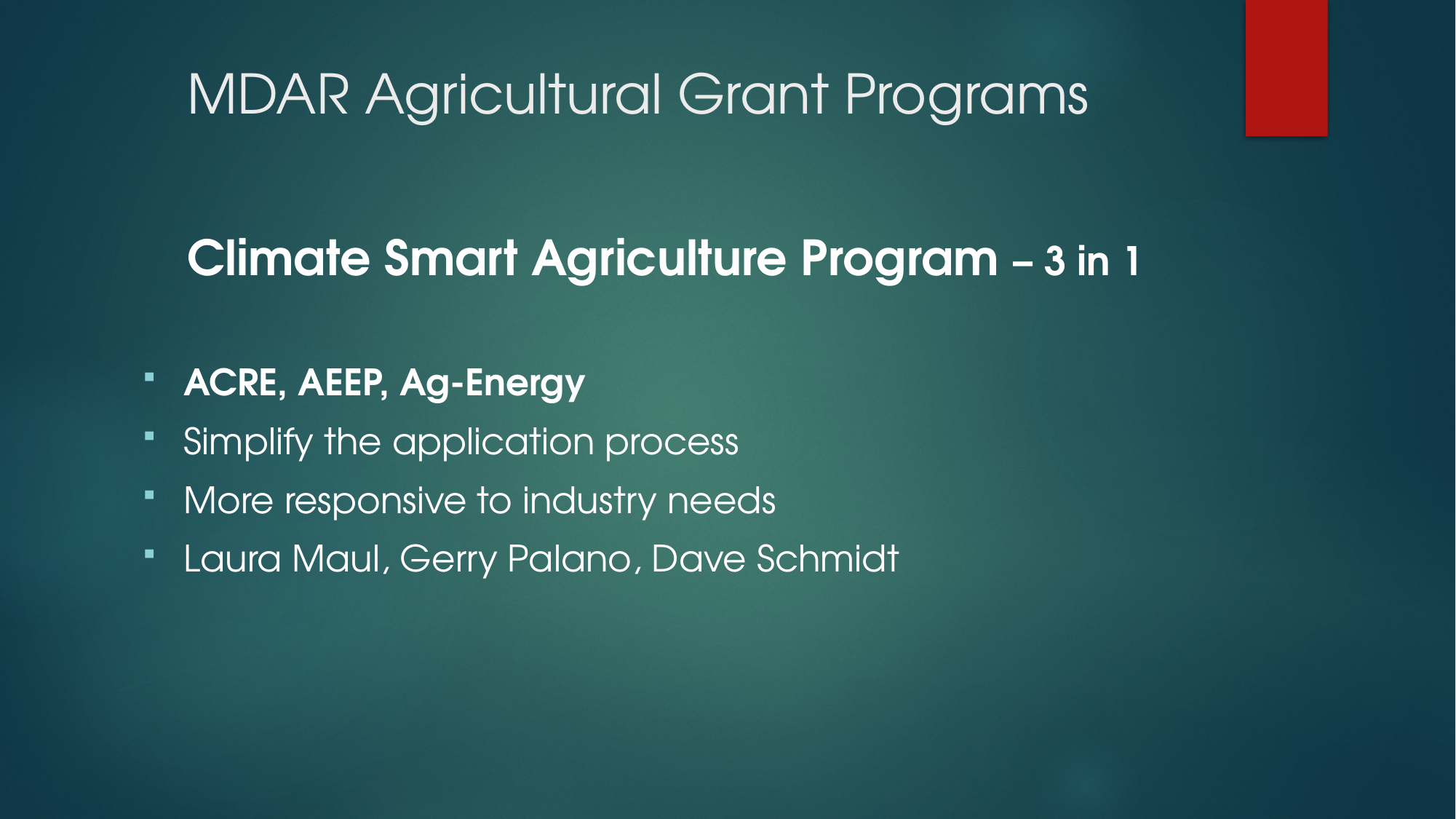

# MDAR Agricultural Grant Programs

Climate Smart Agriculture Program – 3 in 1

ACRE, AEEP, Ag-Energy
Simplify the application process
More responsive to industry needs
Laura Maul, Gerry Palano, Dave Schmidt